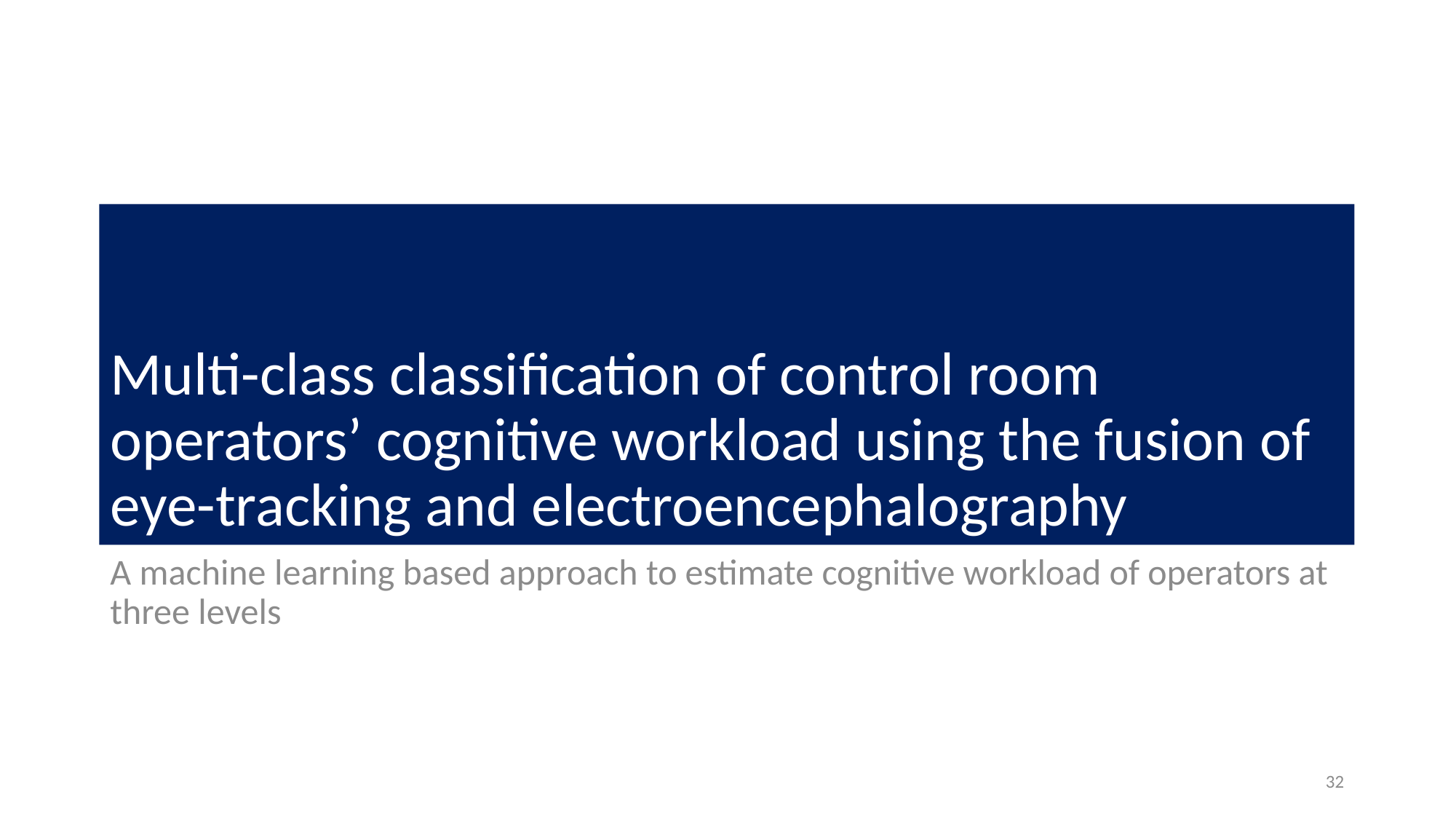

# Multi-class classification of control room operators’ cognitive workload using the fusion of eye-tracking and electroencephalography
A machine learning based approach to estimate cognitive workload of operators at three levels
32